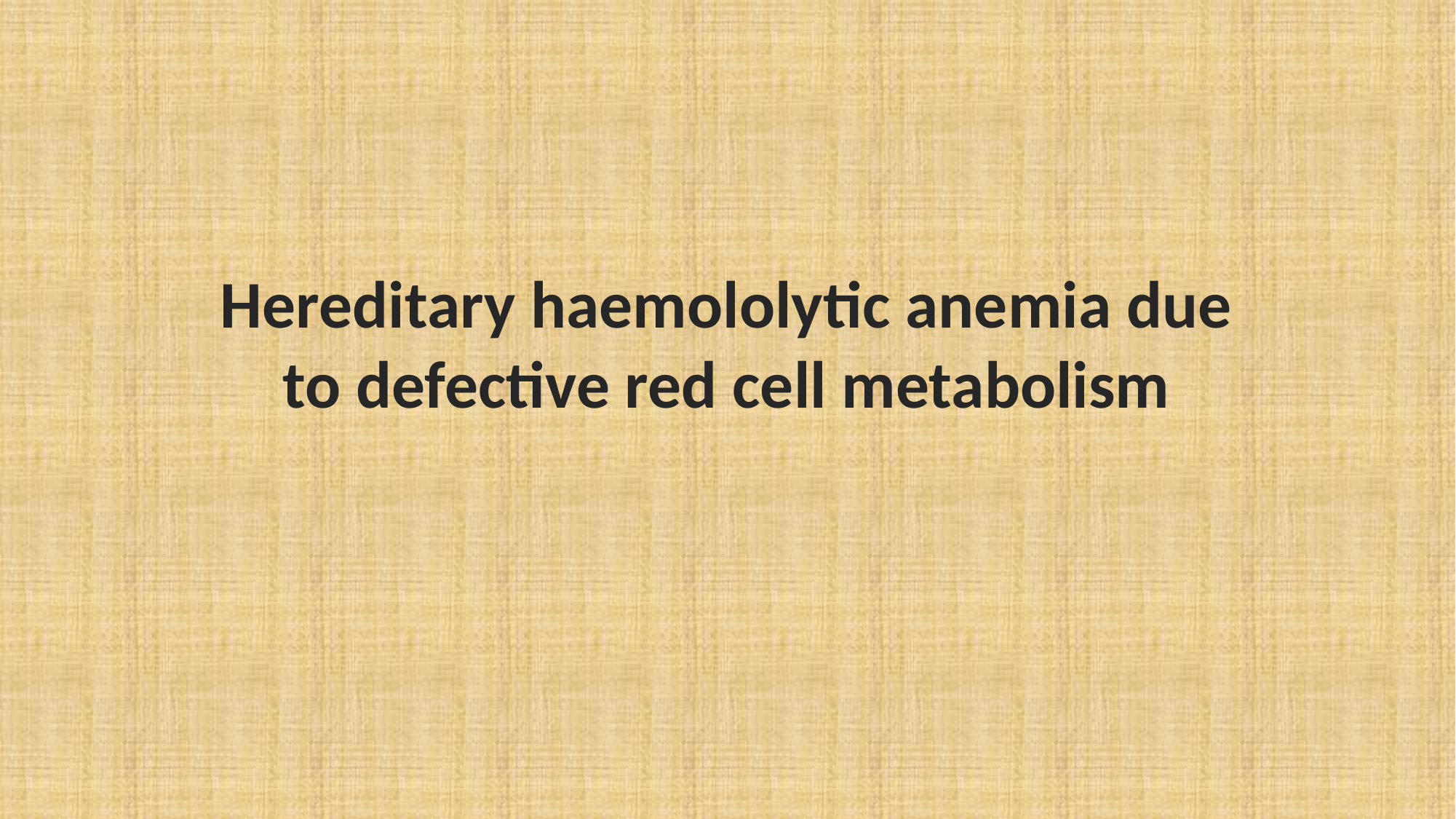

Hereditary haemololytic anemia due to defective red cell metabolism